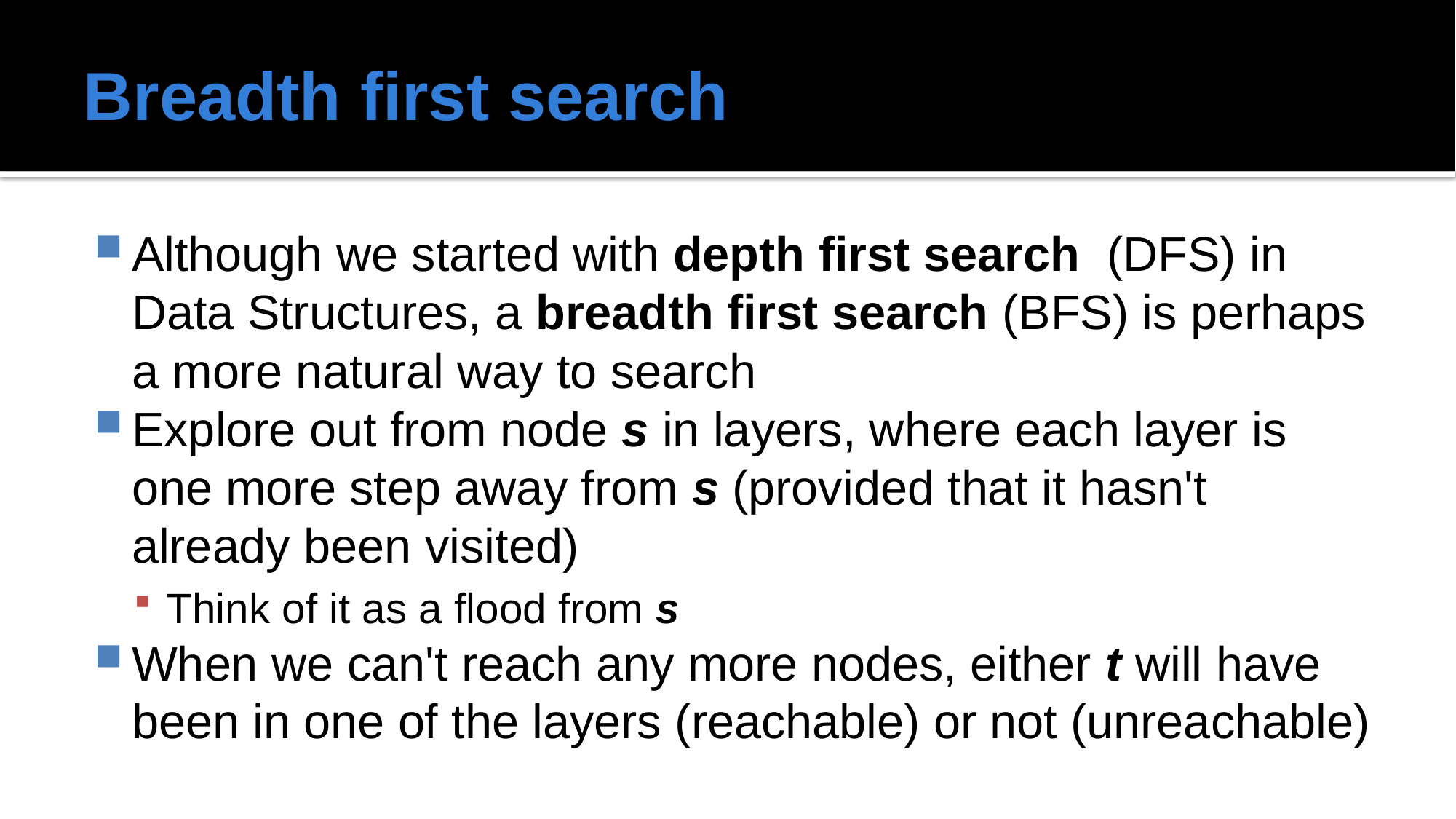

# Breadth first search
Although we started with depth first search  (DFS) in Data Structures, a breadth first search (BFS) is perhaps a more natural way to search
Explore out from node s in layers, where each layer is one more step away from s (provided that it hasn't already been visited)
Think of it as a flood from s
When we can't reach any more nodes, either t will have been in one of the layers (reachable) or not (unreachable)